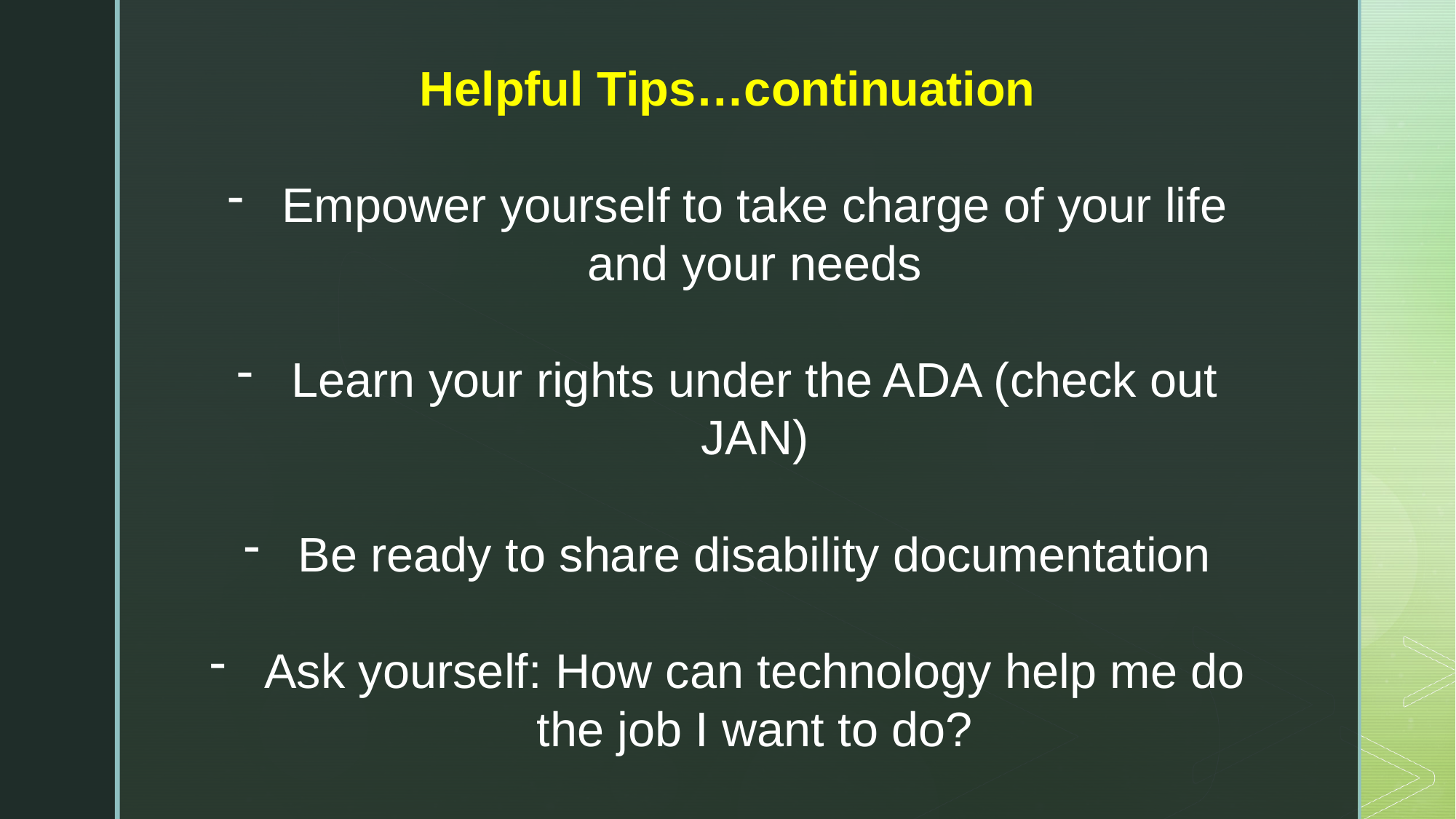

Helpful Tips…continuation

Empower yourself to take charge of your life and your needs

Learn your rights under the ADA (check out JAN)

Be ready to share disability documentation

Ask yourself: How can technology help me do the job I want to do?